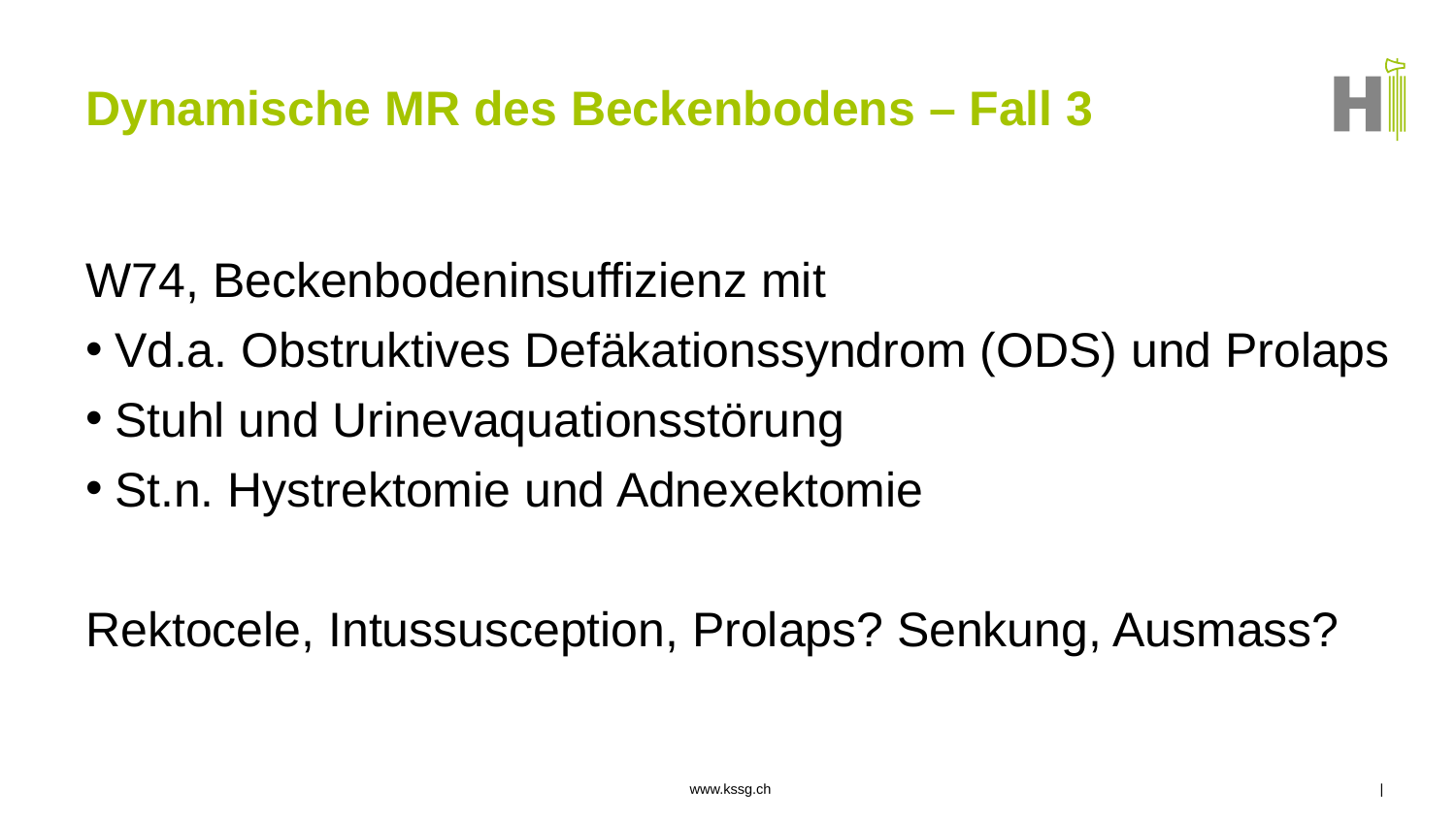

# Dynamische MR des Beckenbodens – Fall 3
W74, Beckenbodeninsuffizienz mit
Vd.a. Obstruktives Defäkationssyndrom (ODS) und Prolaps
Stuhl und Urinevaquationsstörung
St.n. Hystrektomie und Adnexektomie

Rektocele, Intussusception, Prolaps? Senkung, Ausmass?